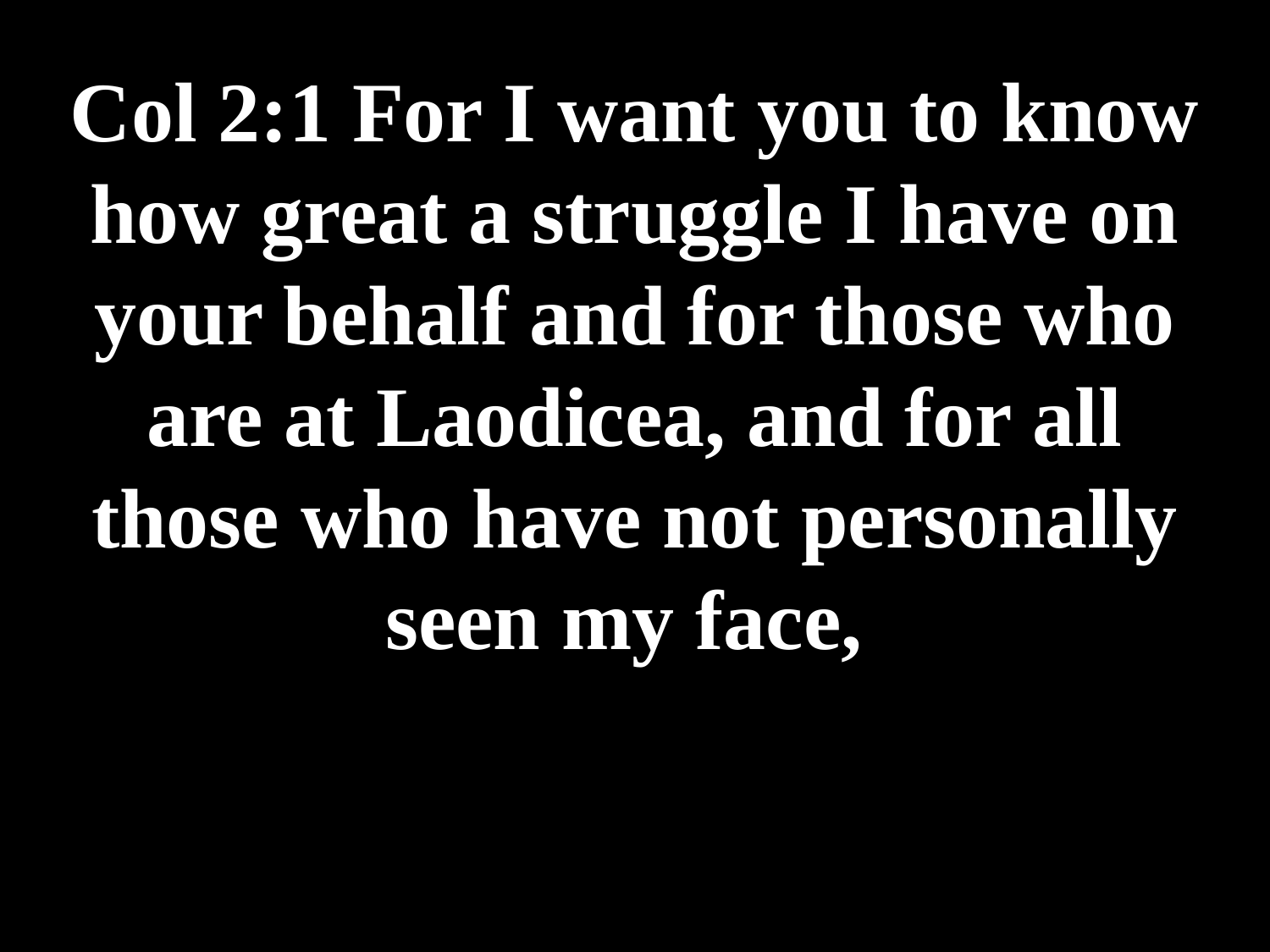

# Col 2:1 For I want you to know how great a struggle I have on your behalf and for those who are at Laodicea, and for all those who have not personally seen my face,